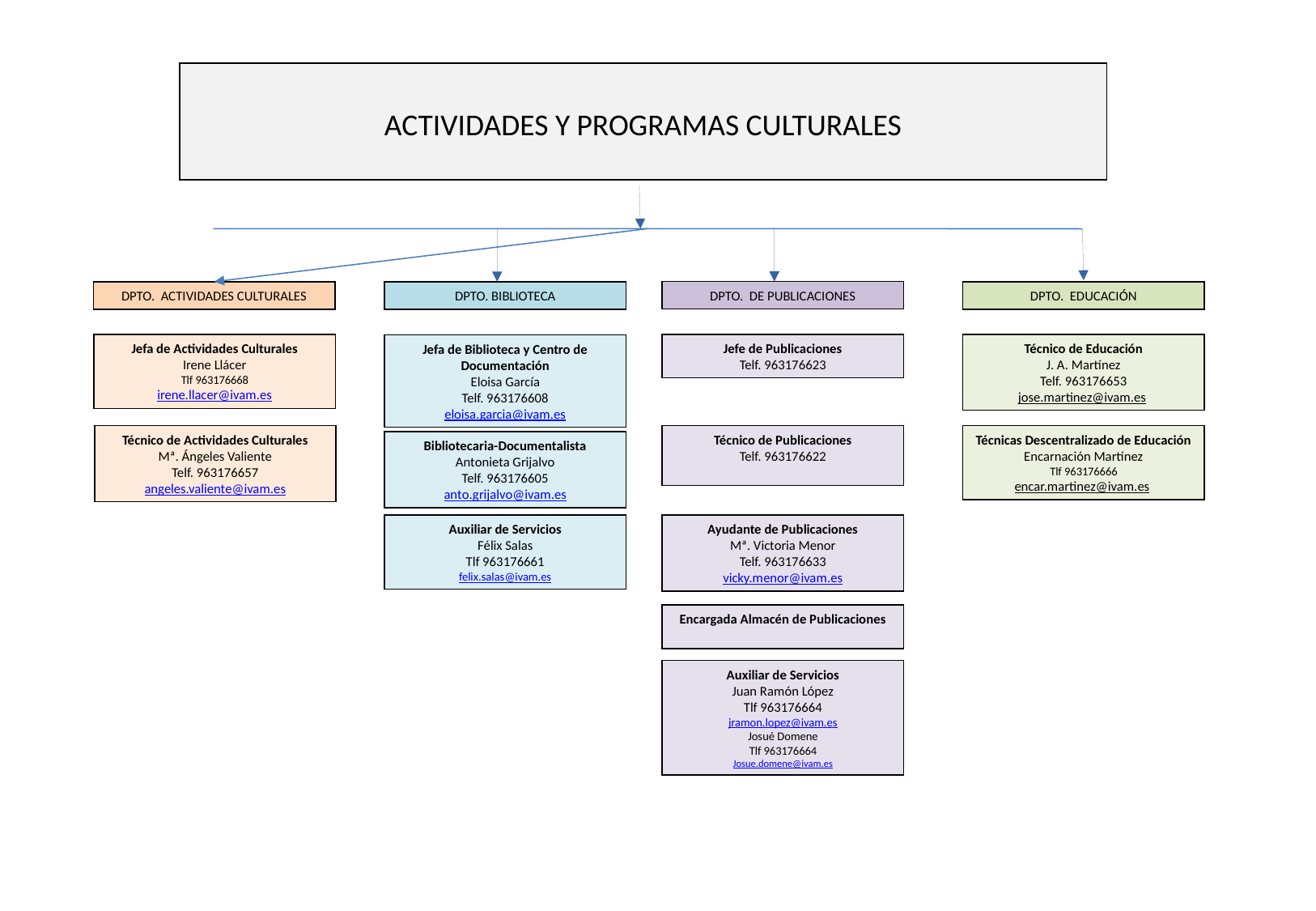

ACTIVIDADES Y PROGRAMAS CULTURALES

DPTO.  DE PUBLICACIONES
DPTO.  ACTIVIDADES CULTURALES
DPTO. BIBLIOTECA
DPTO.  EDUCACIÓN
Jefe de Publicaciones
Telf. 963176623
Técnico de Educación
J. A. Martínez
Telf. 963176653
jose.martinez@ivam.es
Jefa de Actividades Culturales
Irene Llácer
Tlf 963176668
irene.llacer@ivam.es
Jefa de Biblioteca y Centro de Documentación
Eloisa García
Telf. 963176608
eloisa.garcia@ivam.es
Técnico de Actividades Culturales
Mª. Ángeles Valiente
Telf. 963176657
angeles.valiente@ivam.es
Técnico de Publicaciones
Telf. 963176622

Técnicas Descentralizado de Educación
Encarnación Martínez
Tlf 963176666
encar.martinez@ivam.es
Bibliotecaria-Documentalista
Antonieta Grijalvo
Telf. 963176605
anto.grijalvo@ivam.es
Ayudante de Publicaciones
Mª. Victoria Menor
Telf. 963176633
vicky.menor@ivam.es
Auxiliar de Servicios
Félix Salas
Tlf 963176661
felix.salas@ivam.es
Encargada Almacén de Publicaciones

Auxiliar de Servicios
Juan Ramón López
Tlf 963176664
jramon.lopez@ivam.es
Josué Domene
Tlf 963176664
Josue.domene@ivam.es